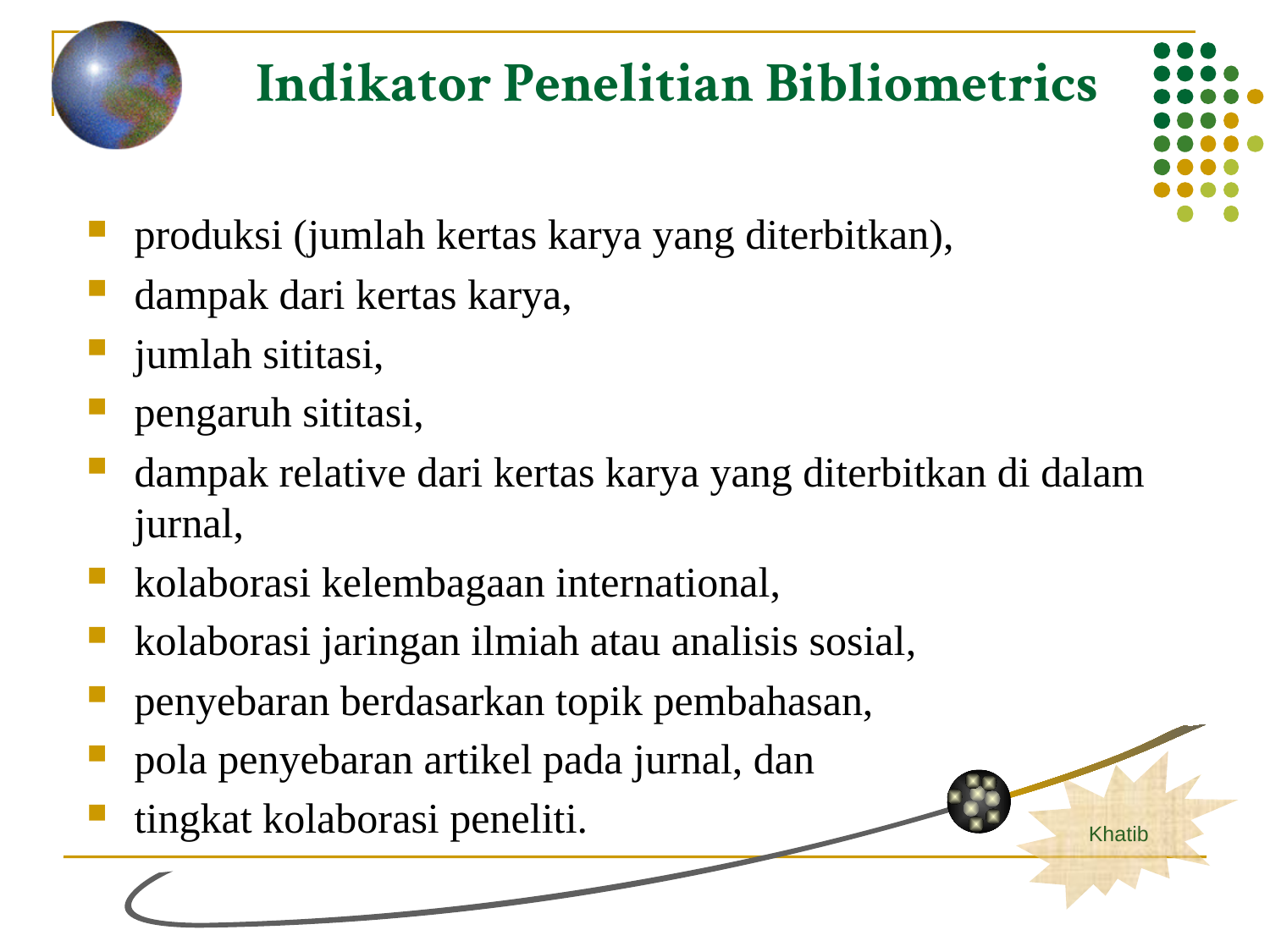

# Indikator Penelitian Bibliometrics
produksi (jumlah kertas karya yang diterbitkan),
dampak dari kertas karya,
jumlah sititasi,
pengaruh sititasi,
dampak relative dari kertas karya yang diterbitkan di dalam jurnal,
kolaborasi kelembagaan international,
kolaborasi jaringan ilmiah atau analisis sosial,
penyebaran berdasarkan topik pembahasan,
pola penyebaran artikel pada jurnal, dan
tingkat kolaborasi peneliti.